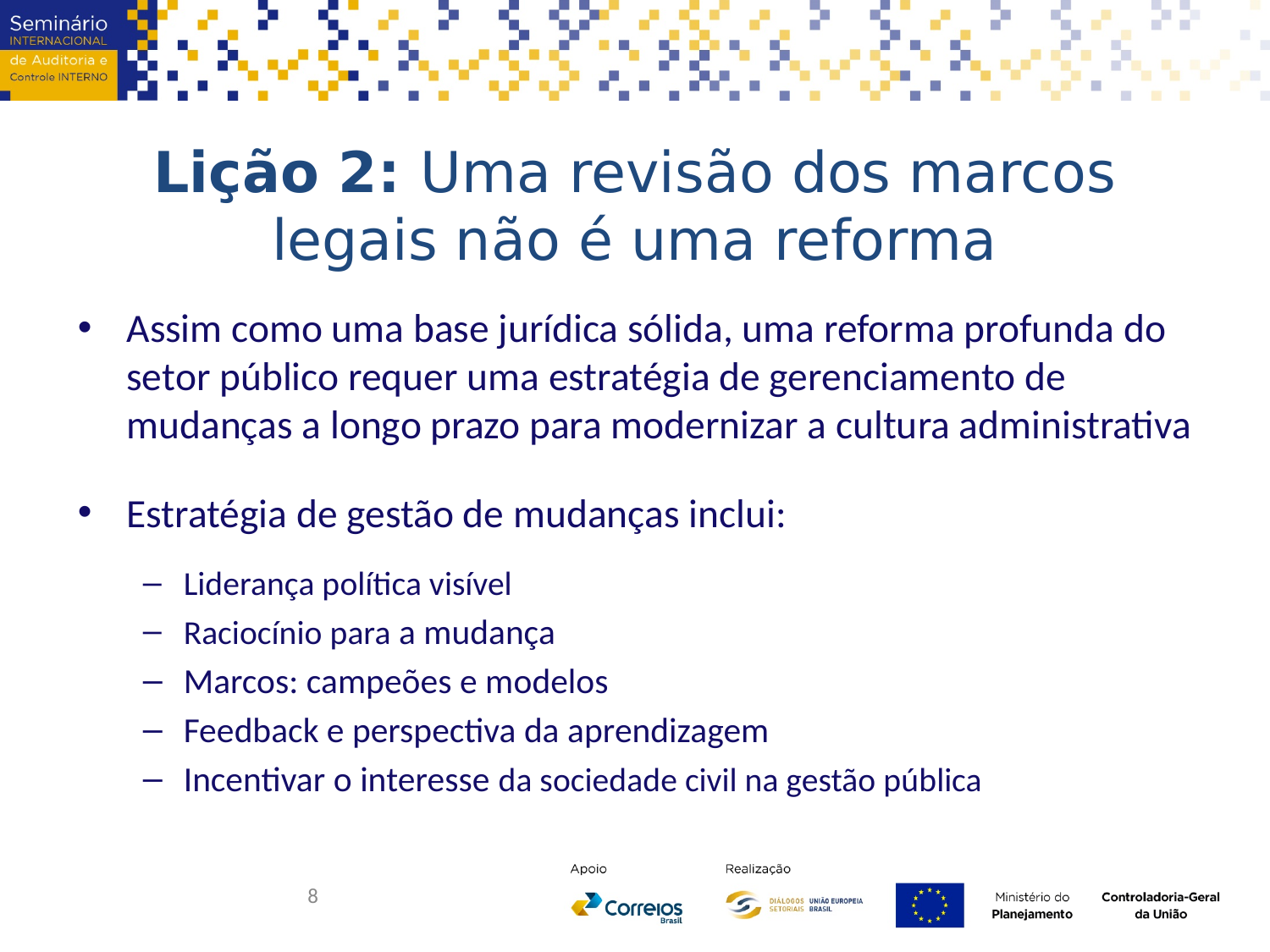

# Lição 2: Uma revisão dos marcos legais não é uma reforma
Assim como uma base jurídica sólida, uma reforma profunda do setor público requer uma estratégia de gerenciamento de mudanças a longo prazo para modernizar a cultura administrativa
Estratégia de gestão de mudanças inclui:
Liderança política visível
Raciocínio para a mudança
Marcos: campeões e modelos
Feedback e perspectiva da aprendizagem
Incentivar o interesse da sociedade civil na gestão pública
8